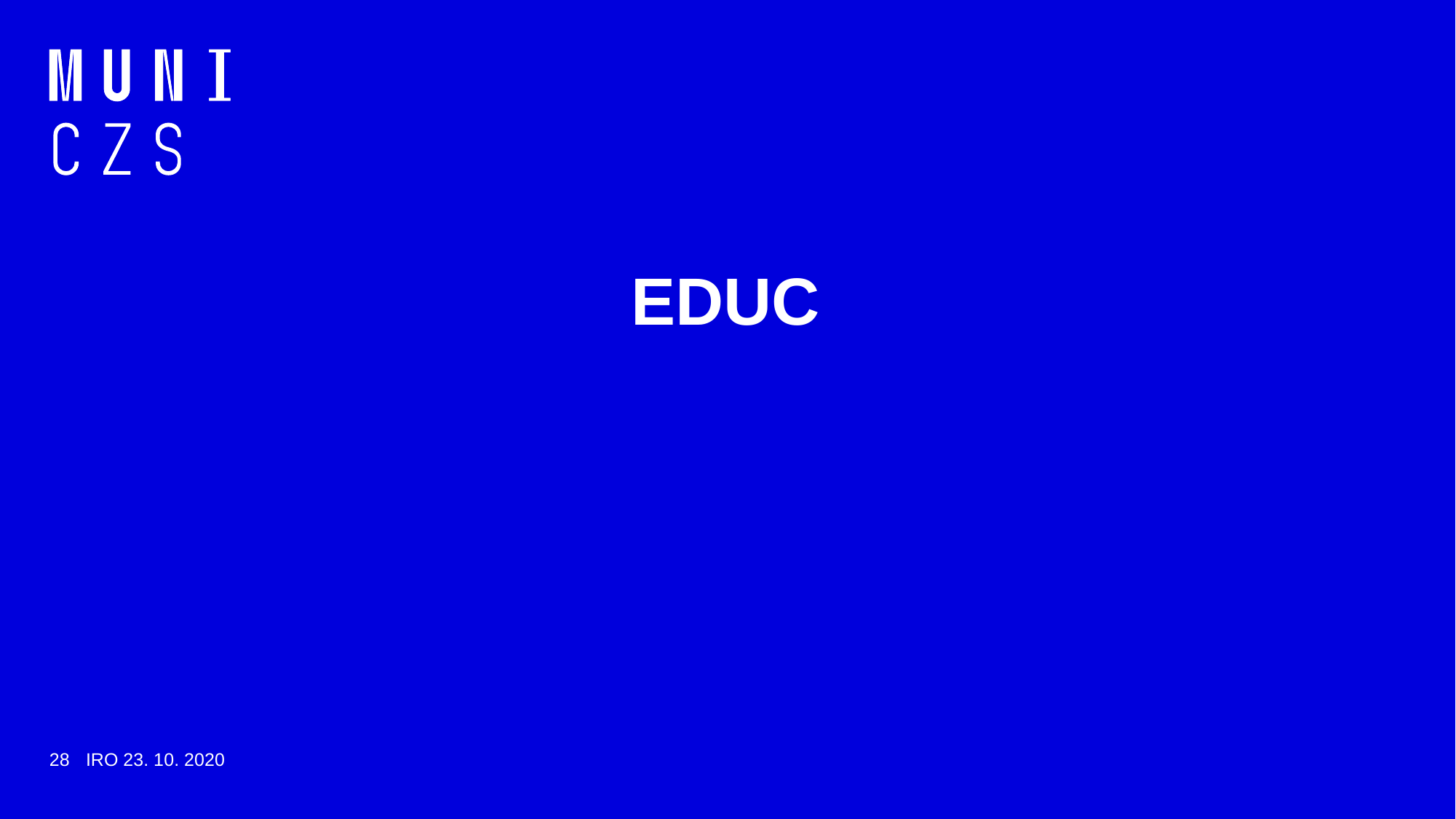

# EDUC
28
IRO 23. 10. 2020